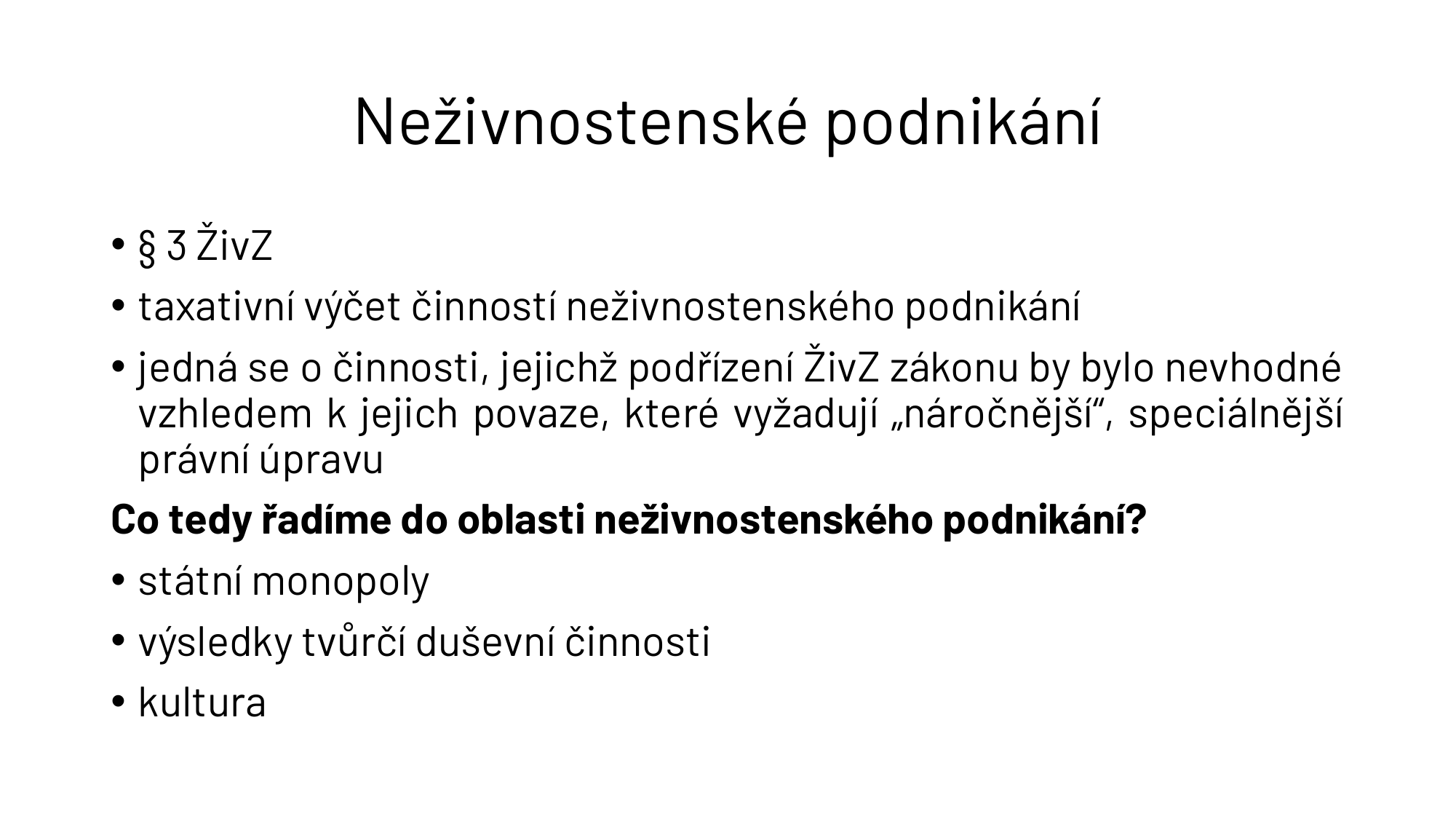

# Neživnostenské podnikání
§ 3 ŽivZ
taxativní výčet činností neživnostenského podnikání
jedná se o činnosti, jejichž podřízení ŽivZ zákonu by bylo nevhodné vzhledem k jejich povaze, které vyžadují „náročnější“, speciálnější právní úpravu
Co tedy řadíme do oblasti neživnostenského podnikání?
státní monopoly
výsledky tvůrčí duševní činnosti
kultura